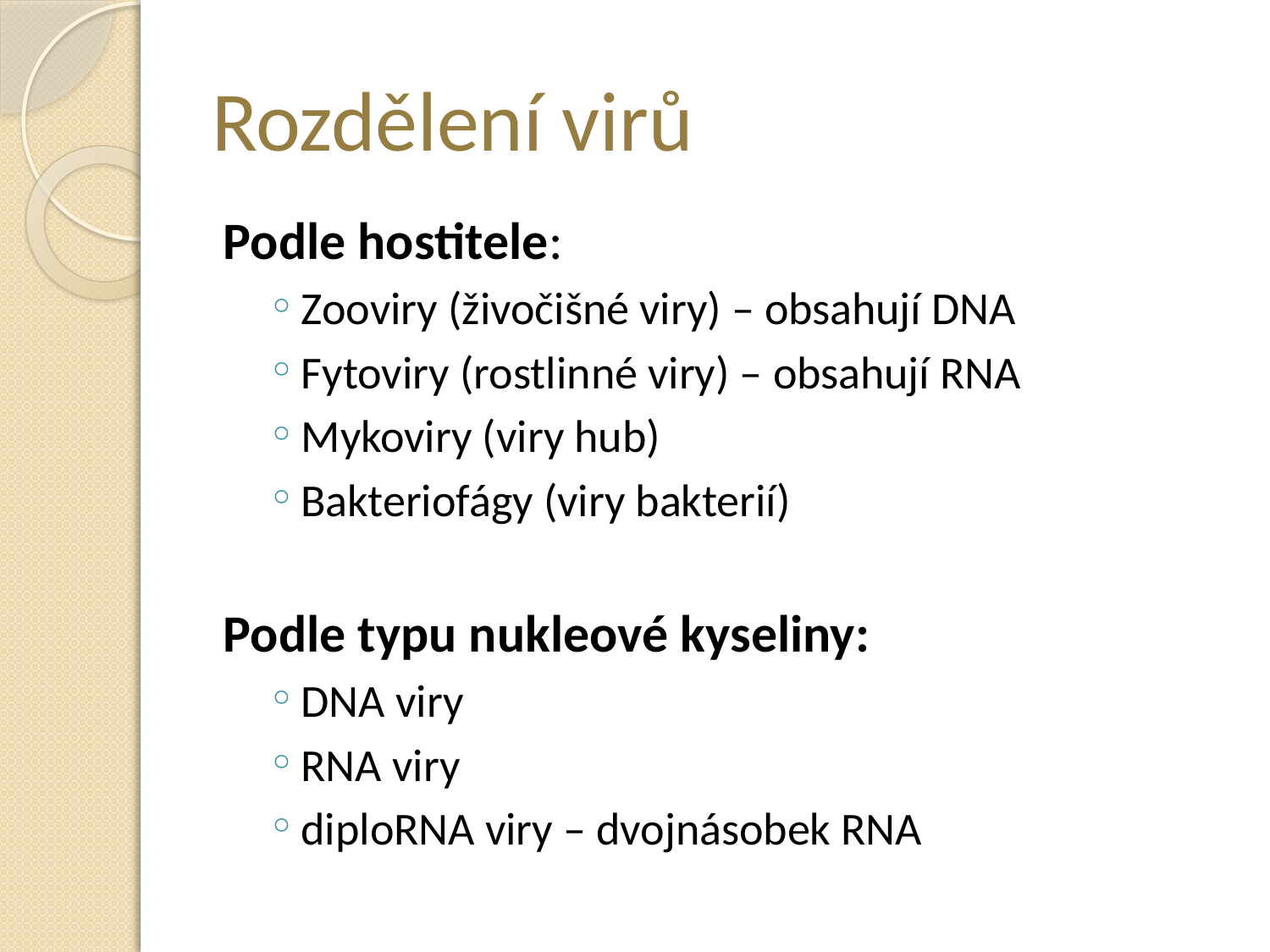

# Rozdělení virů
Podle hostitele:
Zooviry (živočišné viry) – obsahují DNA
Fytoviry (rostlinné viry) – obsahují RNA
Mykoviry (viry hub)
Bakteriofágy (viry bakterií)

Podle typu nukleové kyseliny:
DNA viry
RNA viry
diploRNA viry – dvojnásobek RNA